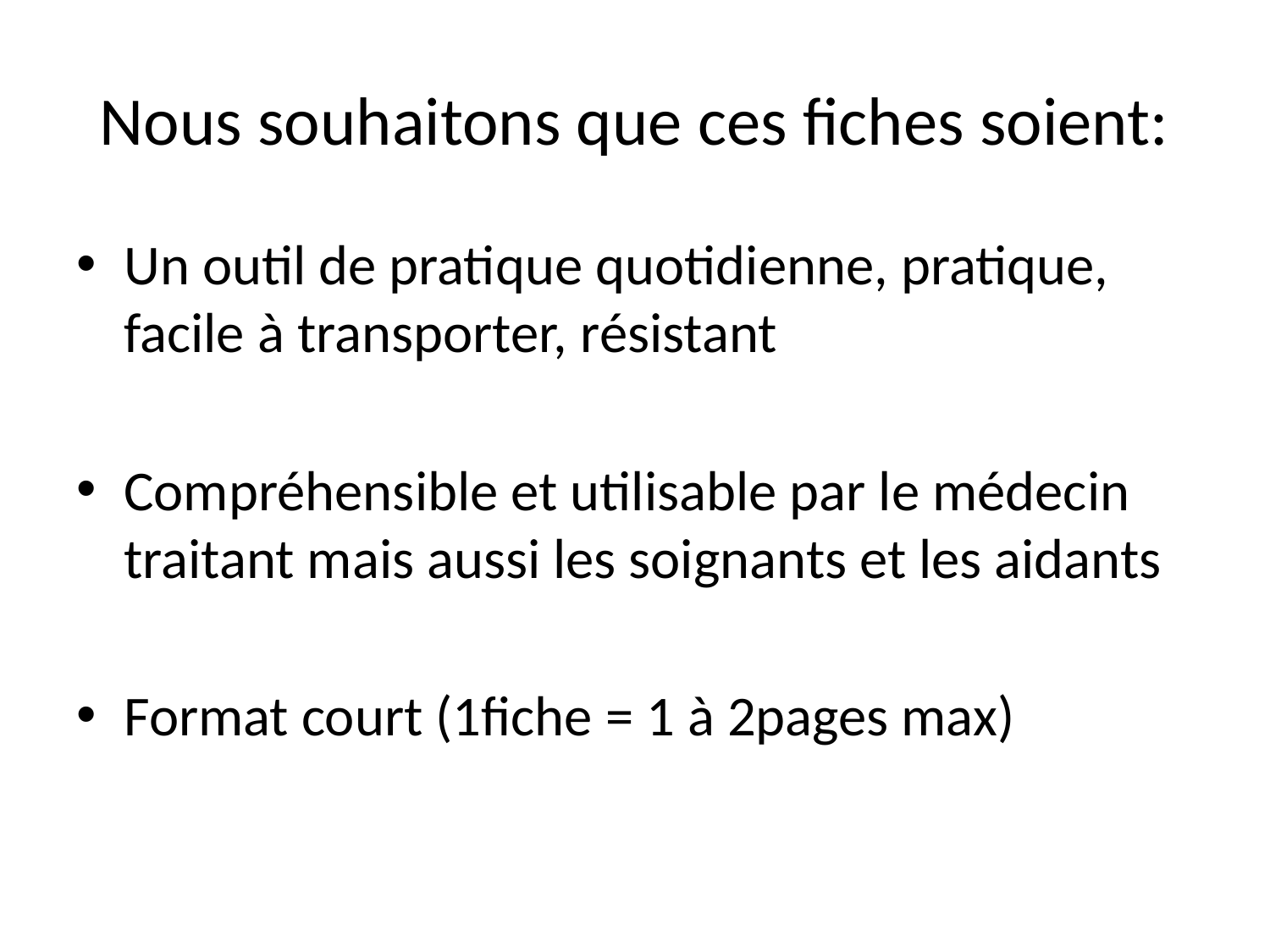

# Nous souhaitons que ces fiches soient:
Un outil de pratique quotidienne, pratique, facile à transporter, résistant

Compréhensible et utilisable par le médecin traitant mais aussi les soignants et les aidants

Format court (1fiche = 1 à 2pages max)